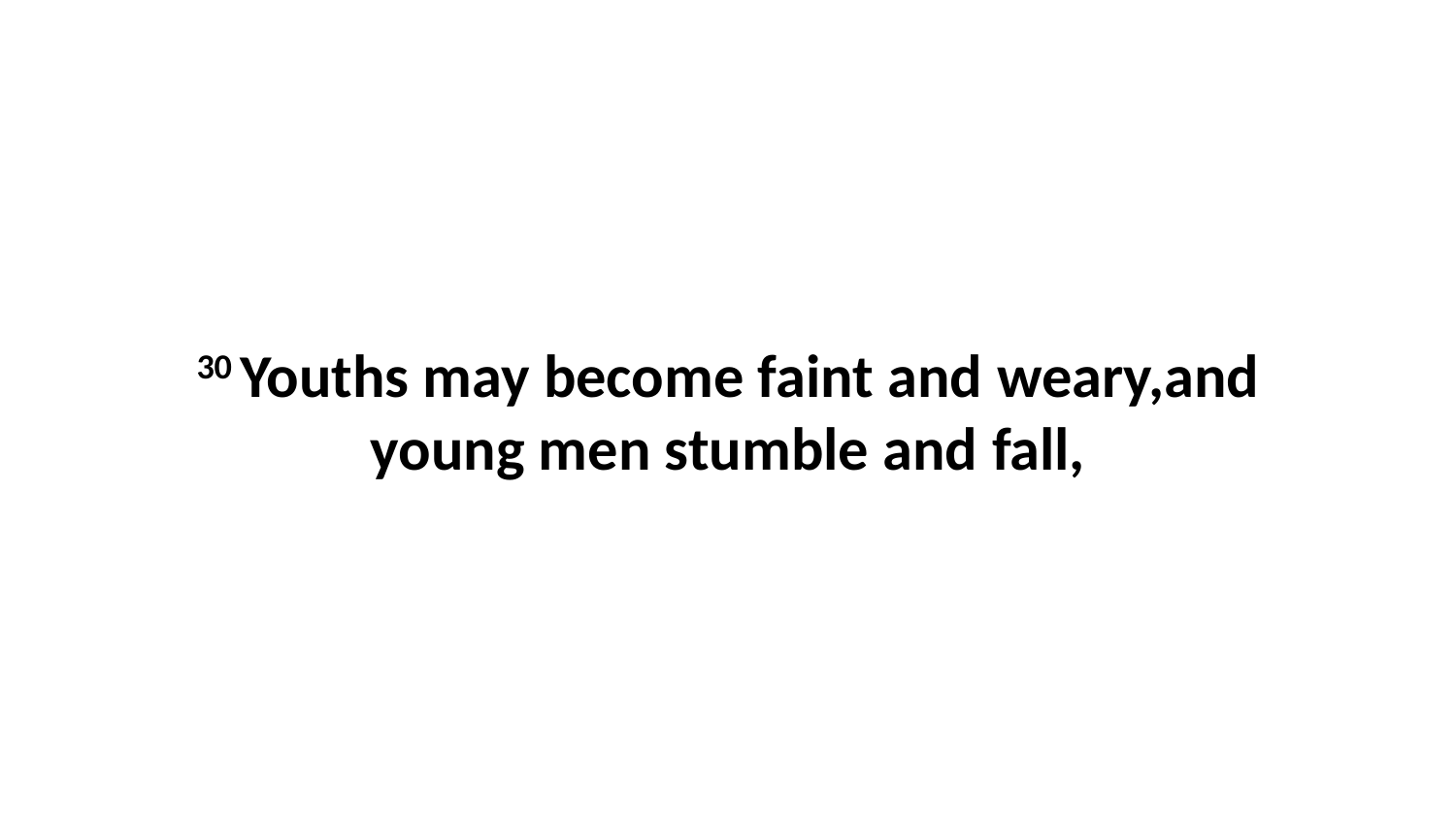

30 Youths may become faint and weary,and young men stumble and fall,